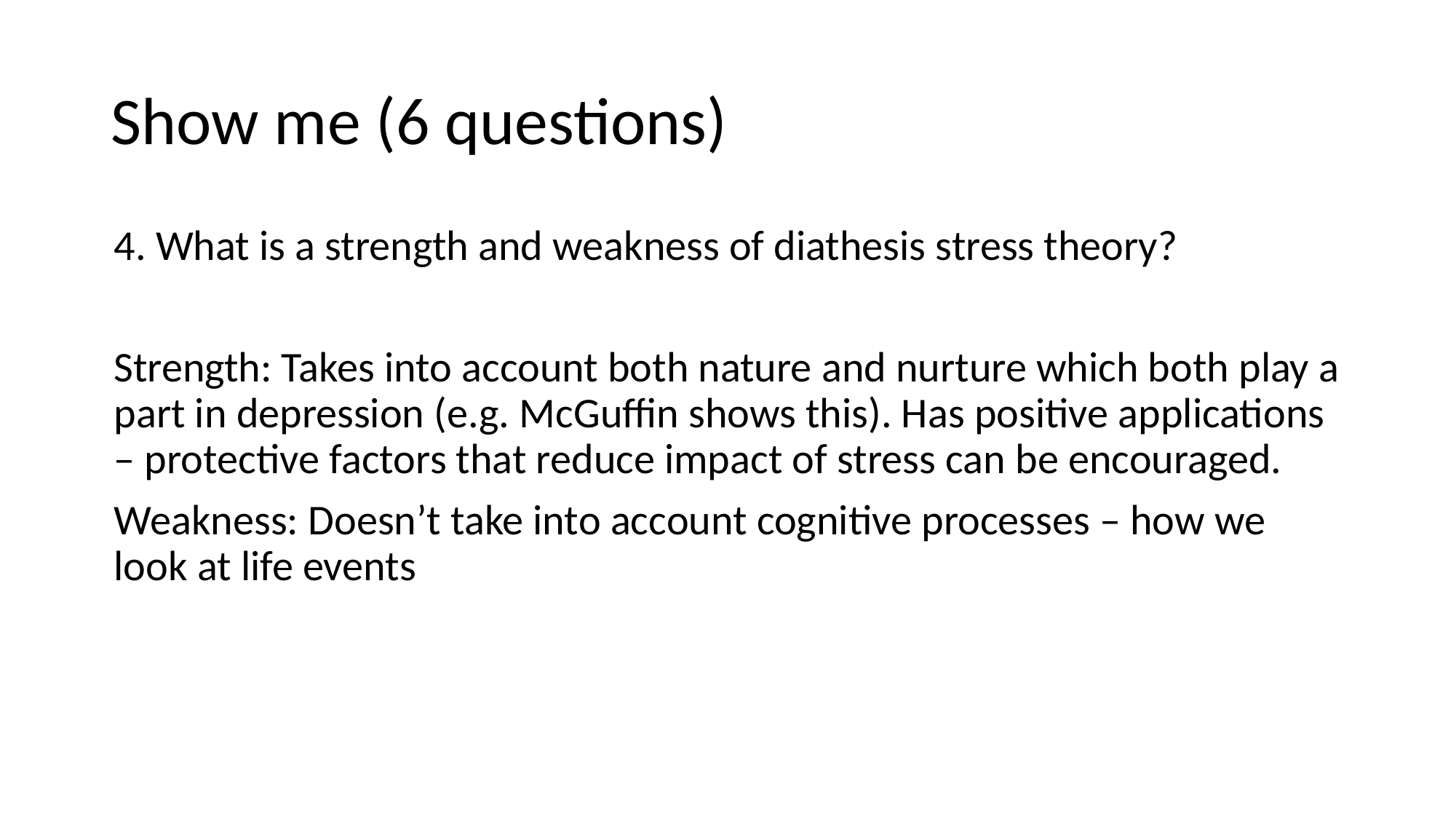

# Show me (6 questions)
4. What is a strength and weakness of diathesis stress theory?

Strength: Takes into account both nature and nurture which both play a part in depression (e.g. McGuffin shows this). Has positive applications – protective factors that reduce impact of stress can be encouraged.
Weakness: Doesn’t take into account cognitive processes – how we look at life events